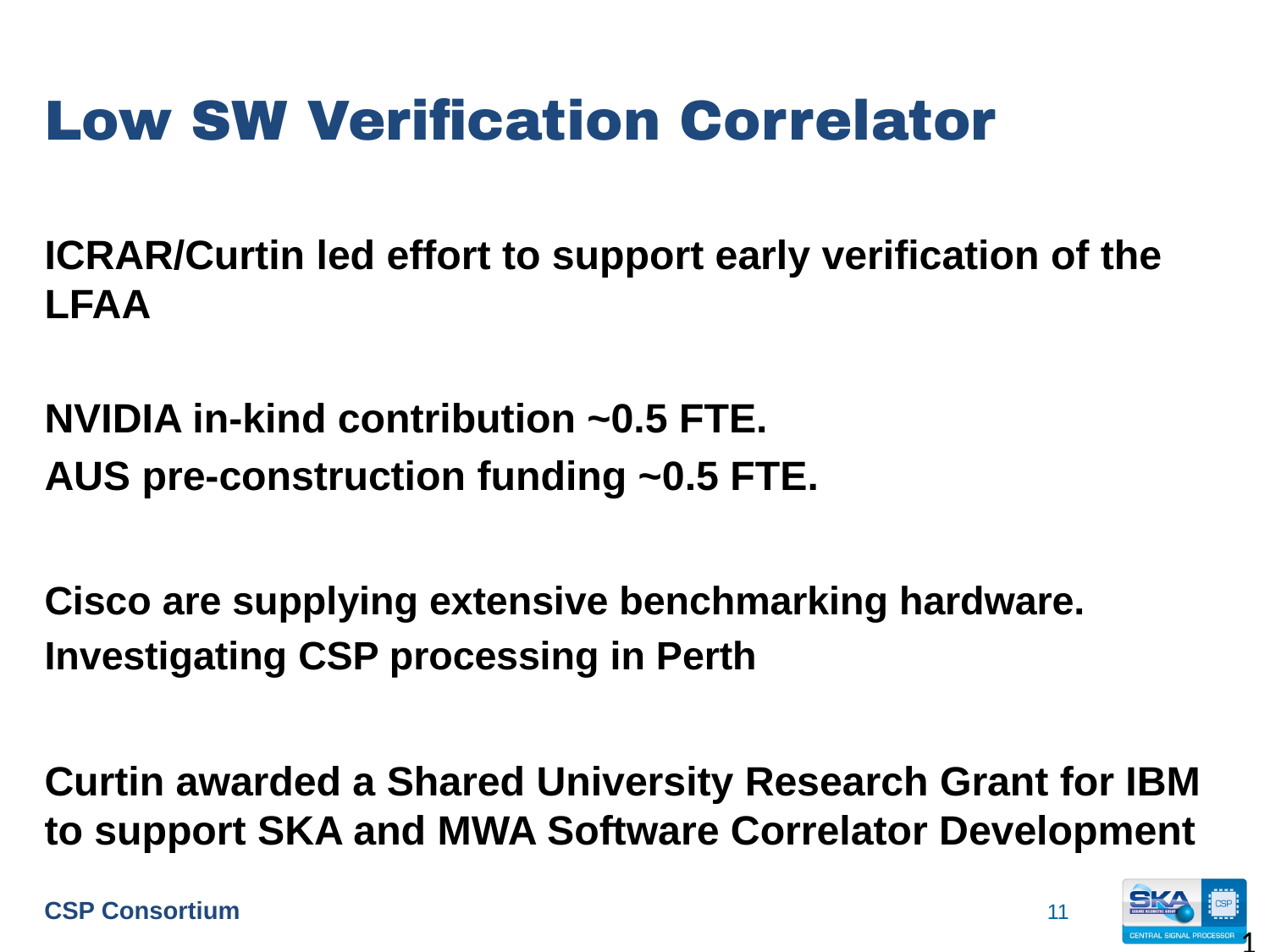

# Low SW Verification Correlator
ICRAR/Curtin led effort to support early verification of the LFAA

NVIDIA in-kind contribution ~0.5 FTE.
AUS pre-construction funding ~0.5 FTE.

Cisco are supplying extensive benchmarking hardware.
Investigating CSP processing in Perth

Curtin awarded a Shared University Research Grant for IBM to support SKA and MWA Software Correlator Development

11